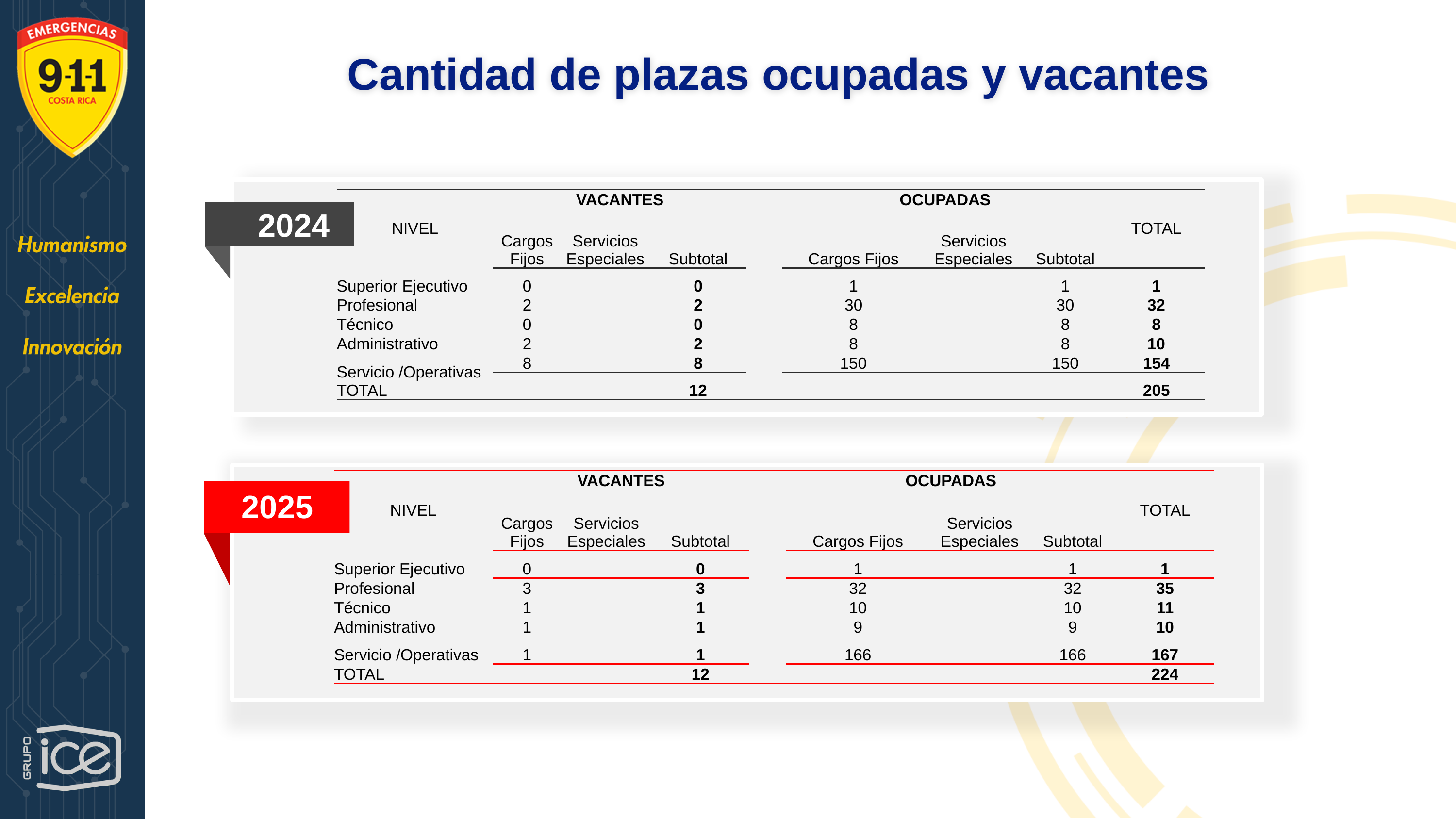

Cantidad de plazas ocupadas y vacantes

| NIVEL | VACANTES |  |  |  | OCUPADAS |  |  | TOTAL |
| --- | --- | --- | --- | --- | --- | --- | --- | --- |
|  | Cargos Fijos | Servicios Especiales | Subtotal |  | Cargos Fijos | Servicios Especiales | Subtotal |  |
|  |  |  |  |  |  |  |  |  |
| Superior Ejecutivo | 0 |  | 0 |  | 1 |  | 1 | 1 |
| Profesional | 2 |  | 2 |  | 30 |  | 30 | 32 |
| Técnico | 0 |  | 0 |  | 8 |  | 8 | 8 |
| Administrativo | 2 |  | 2 |  | 8 |  | 8 | 10 |
| Servicio /Operativas TOTAL | 8 |  | 8 |  | 150 |  | 150 | 154 |
|  |  |  | 12 |  |  |  |  | 205 |
2024

| NIVEL | VACANTES |  |  |  | OCUPADAS |  |  | TOTAL |
| --- | --- | --- | --- | --- | --- | --- | --- | --- |
|  | Cargos Fijos | Servicios Especiales | Subtotal |  | Cargos Fijos | Servicios Especiales | Subtotal |  |
|  |  |  |  |  |  |  |  |  |
| Superior Ejecutivo | 0 |  | 0 |  | 1 |  | 1 | 1 |
| Profesional | 3 |  | 3 |  | 32 |  | 32 | 35 |
| Técnico | 1 |  | 1 |  | 10 |  | 10 | 11 |
| Administrativo | 1 |  | 1 |  | 9 |  | 9 | 10 |
| Servicio /Operativas | 1 |  | 1 |  | 166 |  | 166 | 167 |
| TOTAL |  |  | 12 |  |  |  |  | 224 |

2025